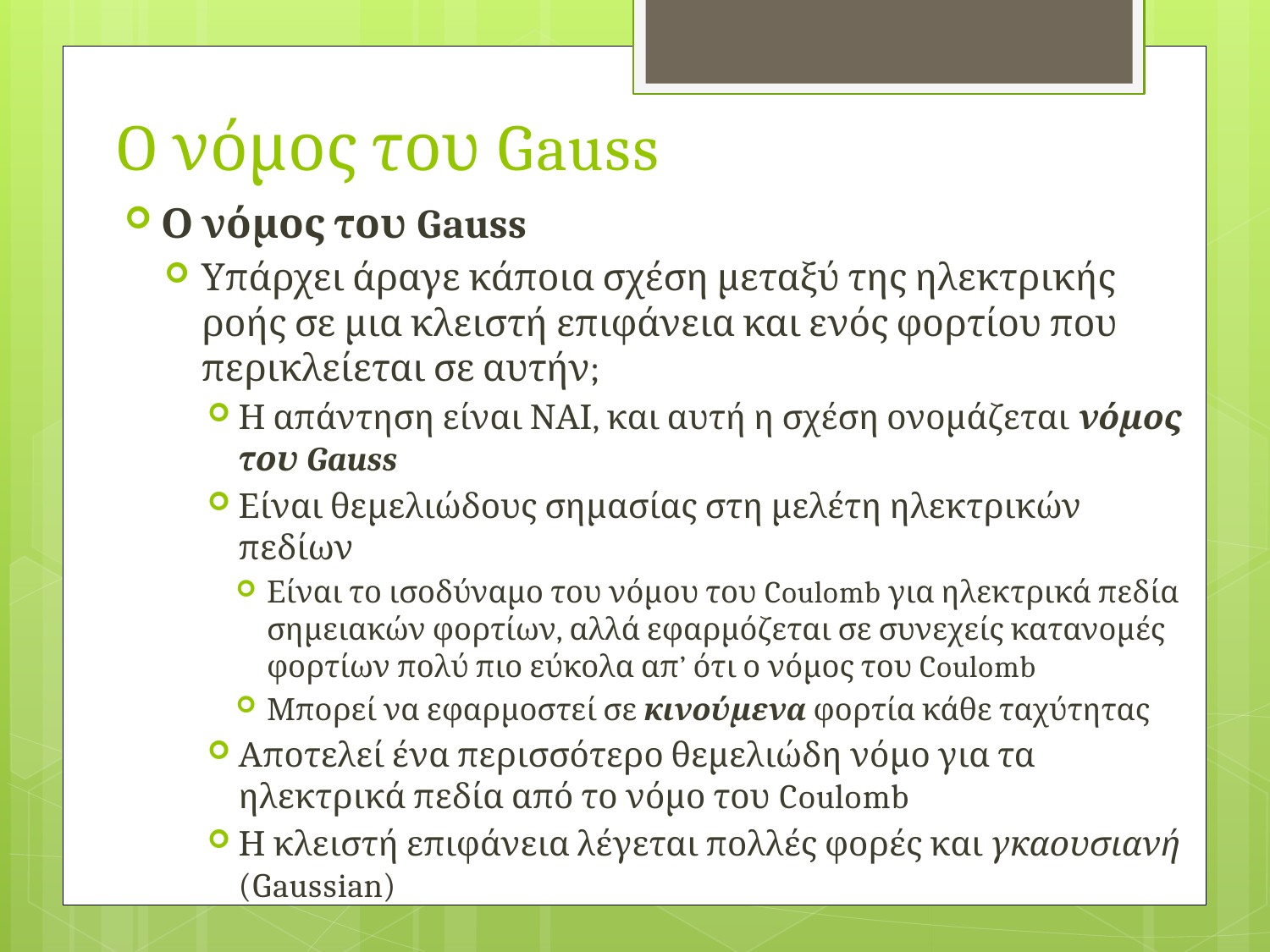

# O νόμος του Gauss
Ο νόμος του Gauss
Υπάρχει άραγε κάποια σχέση μεταξύ της ηλεκτρικής ροής σε μια κλειστή επιφάνεια και ενός φορτίου που περικλείεται σε αυτήν;
Η απάντηση είναι ΝΑΙ, και αυτή η σχέση ονομάζεται νόμος του Gauss
Είναι θεμελιώδους σημασίας στη μελέτη ηλεκτρικών πεδίων
Είναι το ισοδύναμο του νόμου του Coulomb για ηλεκτρικά πεδία σημειακών φορτίων, αλλά εφαρμόζεται σε συνεχείς κατανομές φορτίων πολύ πιο εύκολα απ’ ότι ο νόμος του Coulomb
Μπορεί να εφαρμοστεί σε κινούμενα φορτία κάθε ταχύτητας
Αποτελεί ένα περισσότερο θεμελιώδη νόμο για τα ηλεκτρικά πεδία από το νόμο του Coulomb
Η κλειστή επιφάνεια λέγεται πολλές φορές και γκαουσιανή (Gaussian)